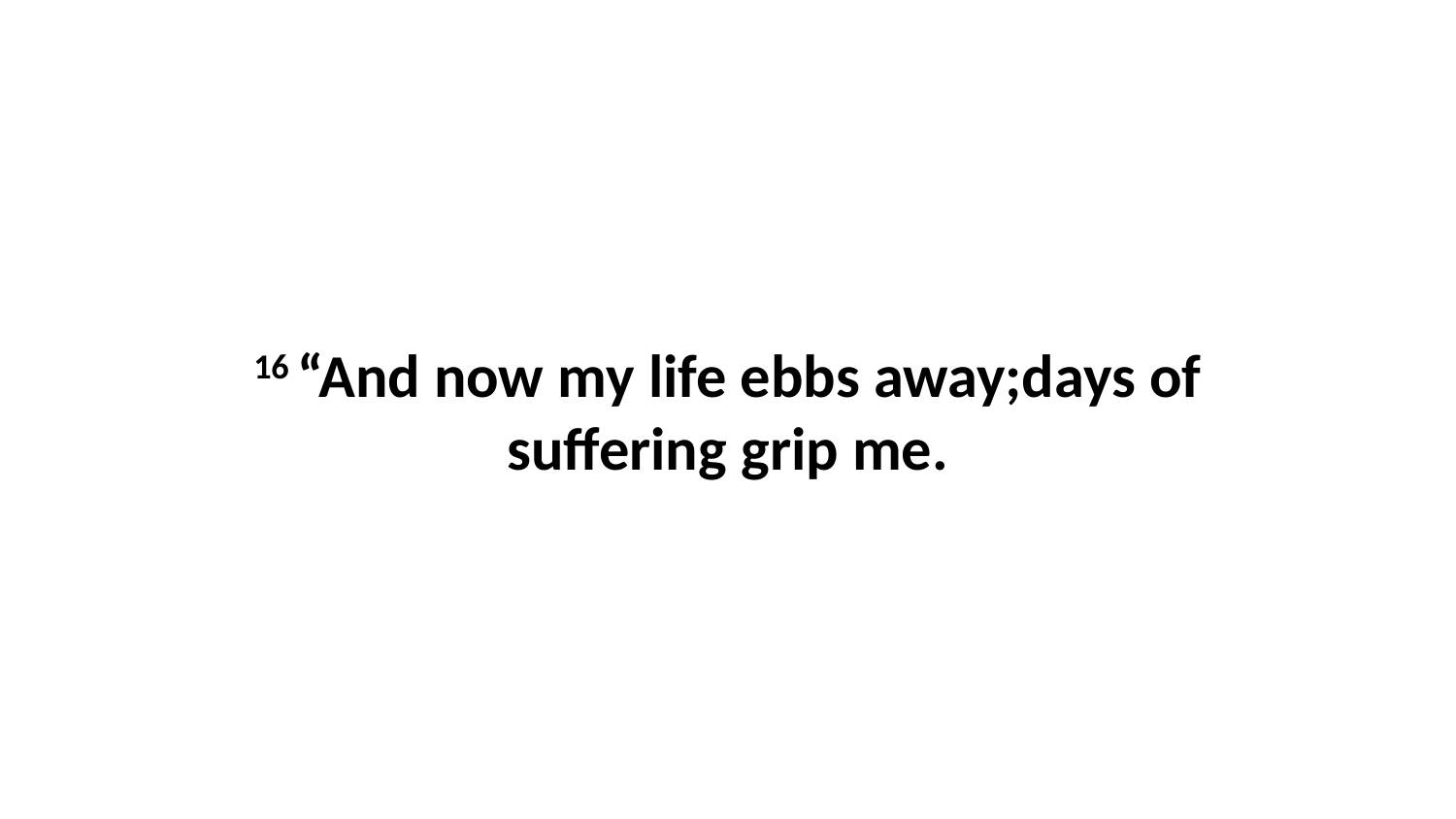

16 “And now my life ebbs away;days of suffering grip me.